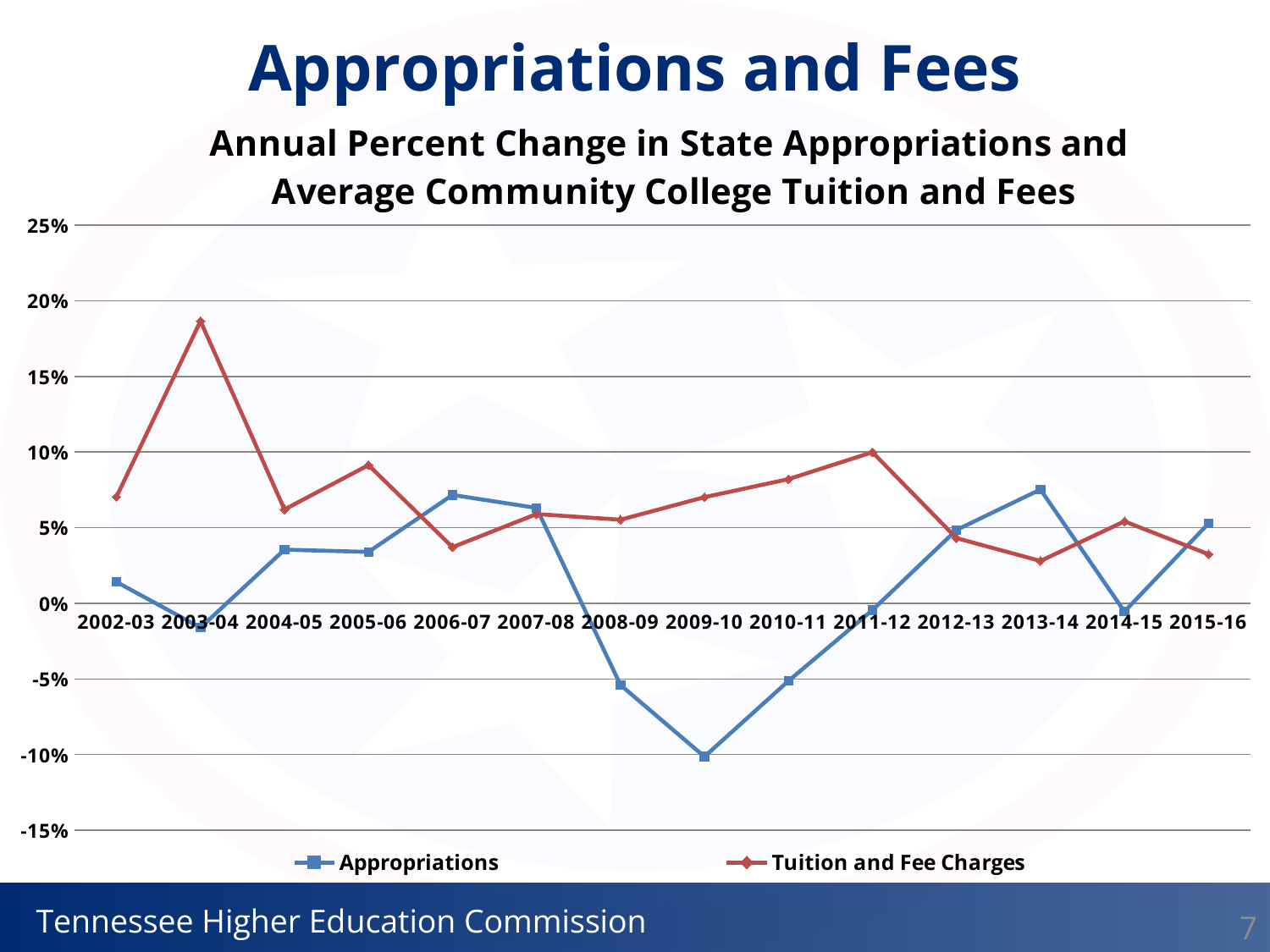

Appropriations and Fees

### Chart: Annual Percent Change in State Appropriations and
Average Community College Tuition and Fees

| Category |  |  |
|---|---|---|
| 2002-03 | 0.014070740758733269 | 0.0704112052240573 |
| 2003-04 | -0.016073441694199442 | 0.18655231864196975 |
| 2004-05 | 0.03544833287202831 | 0.06199470958608089 |
| 2005-06 | 0.033944460373852126 | 0.09135239431678666 |
| 2006-07 | 0.07164787492405944 | 0.037095374328972364 |
| 2007-08 | 0.06300509616661998 | 0.05895298019403006 |
| 2008-09 | -0.054008408791000884 | 0.055202692814283694 |
| 2009-10 | -0.10135956782265942 | 0.07012288147346823 |
| 2010-11 | -0.05132655186354296 | 0.0820653723528344 |
| 2011-12 | -0.004488537066212106 | 0.09986824769433467 |
| 2012-13 | 0.048446358983228466 | 0.04308054188265009 |
| 2013-14 | 0.0752333740934652 | 0.027958740499457013 |
| 2014-15 | -0.0054877352999556095 | 0.05411224634884526 |
| 2015-16 | 0.05269836127534355 | 0.03243087002601408 |
7